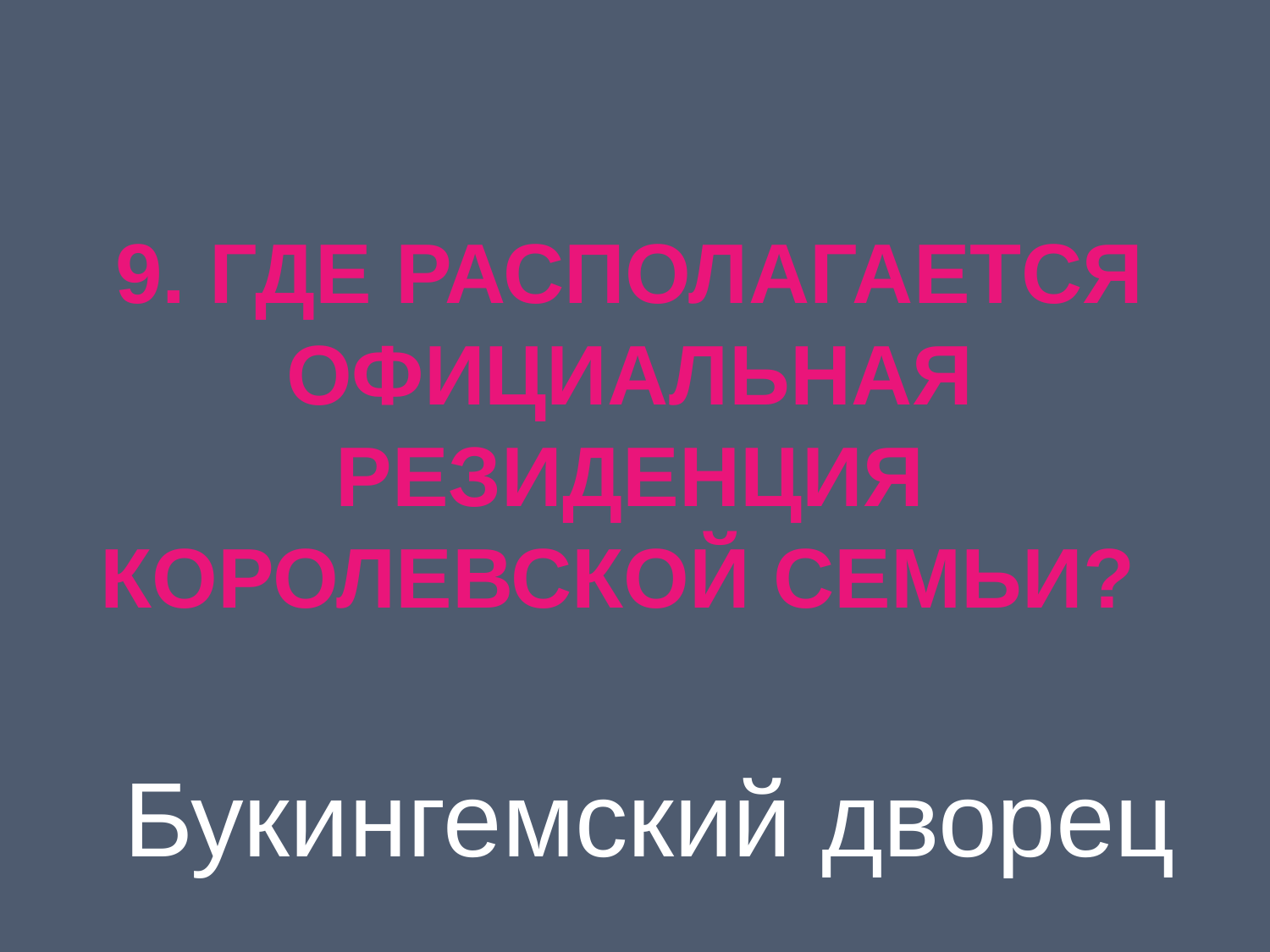

# 9. Где располагается официальная резиденция королевской семьи?

Букингемский дворец